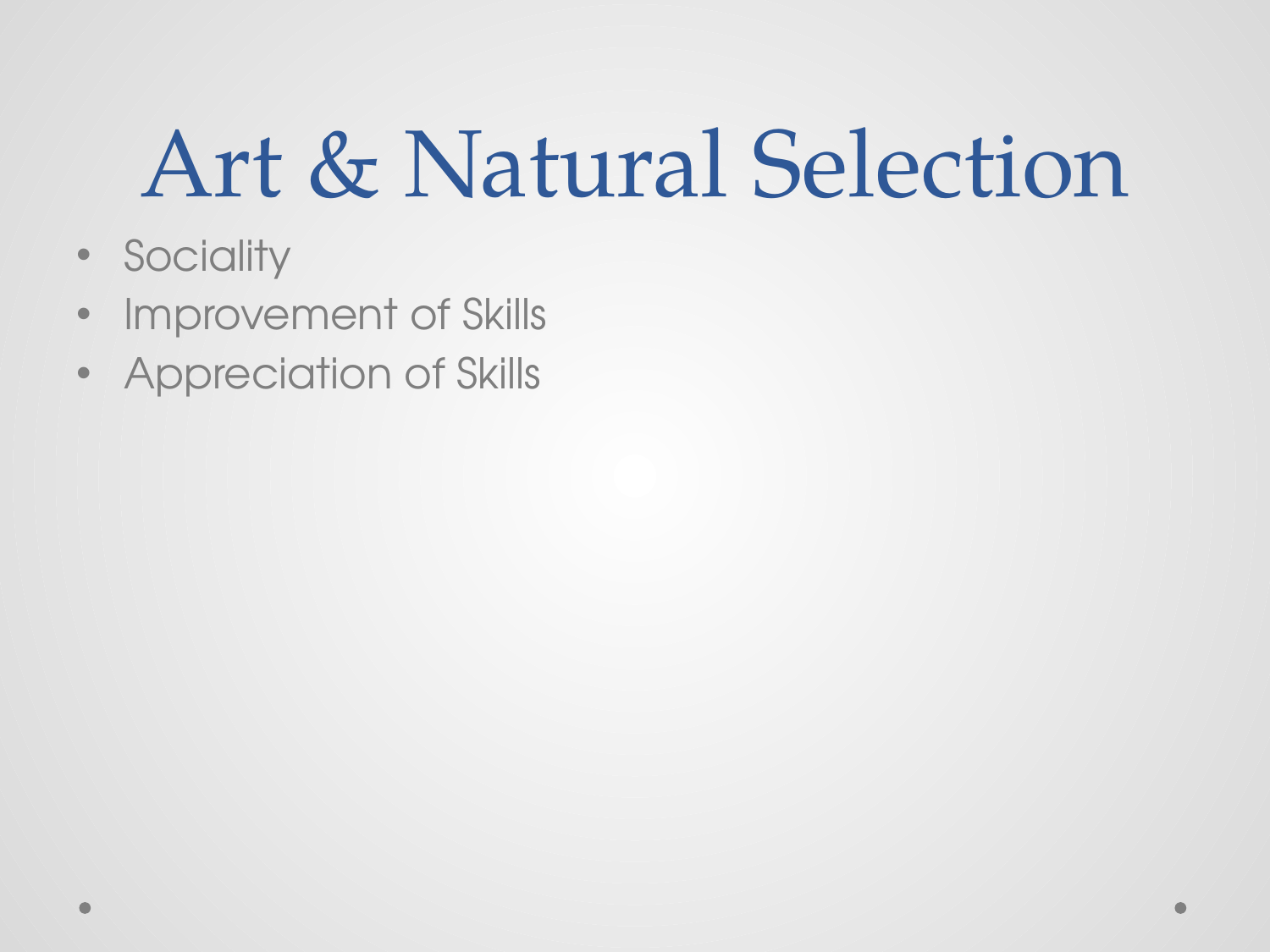

# Art & Natural Selection
Sociality
Improvement of Skills
Appreciation of Skills